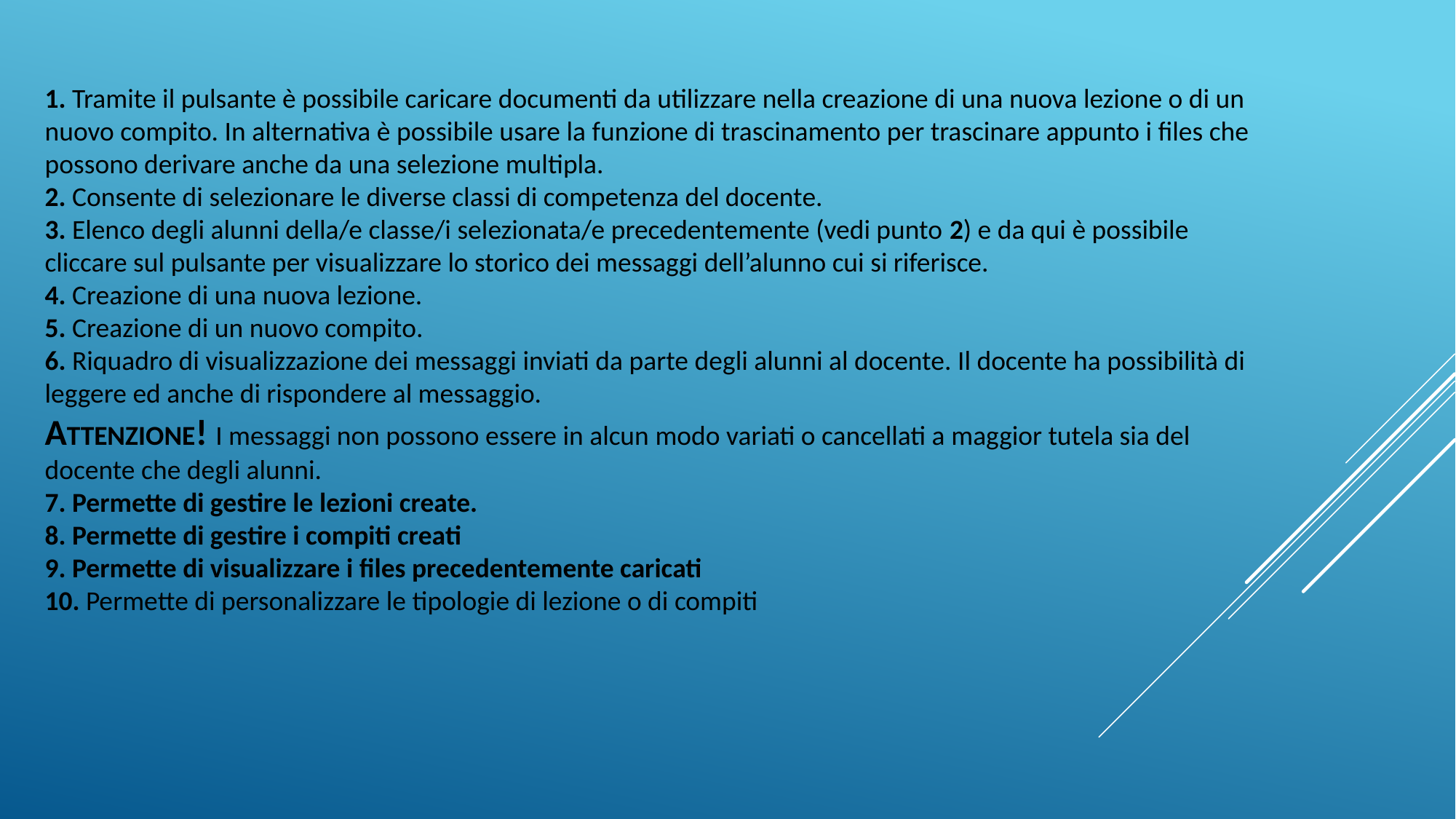

1. Tramite il pulsante è possibile caricare documenti da utilizzare nella creazione di una nuova lezione o di un nuovo compito. In alternativa è possibile usare la funzione di trascinamento per trascinare appunto i files che possono derivare anche da una selezione multipla.
2. Consente di selezionare le diverse classi di competenza del docente.
3. Elenco degli alunni della/e classe/i selezionata/e precedentemente (vedi punto 2) e da qui è possibile cliccare sul pulsante per visualizzare lo storico dei messaggi dell’alunno cui si riferisce.
4. Creazione di una nuova lezione.
5. Creazione di un nuovo compito.
6. Riquadro di visualizzazione dei messaggi inviati da parte degli alunni al docente. Il docente ha possibilità di leggere ed anche di rispondere al messaggio.
ATTENZIONE! I messaggi non possono essere in alcun modo variati o cancellati a maggior tutela sia del docente che degli alunni.
7. Permette di gestire le lezioni create.
8. Permette di gestire i compiti creati
9. Permette di visualizzare i files precedentemente caricati
10. Permette di personalizzare le tipologie di lezione o di compiti